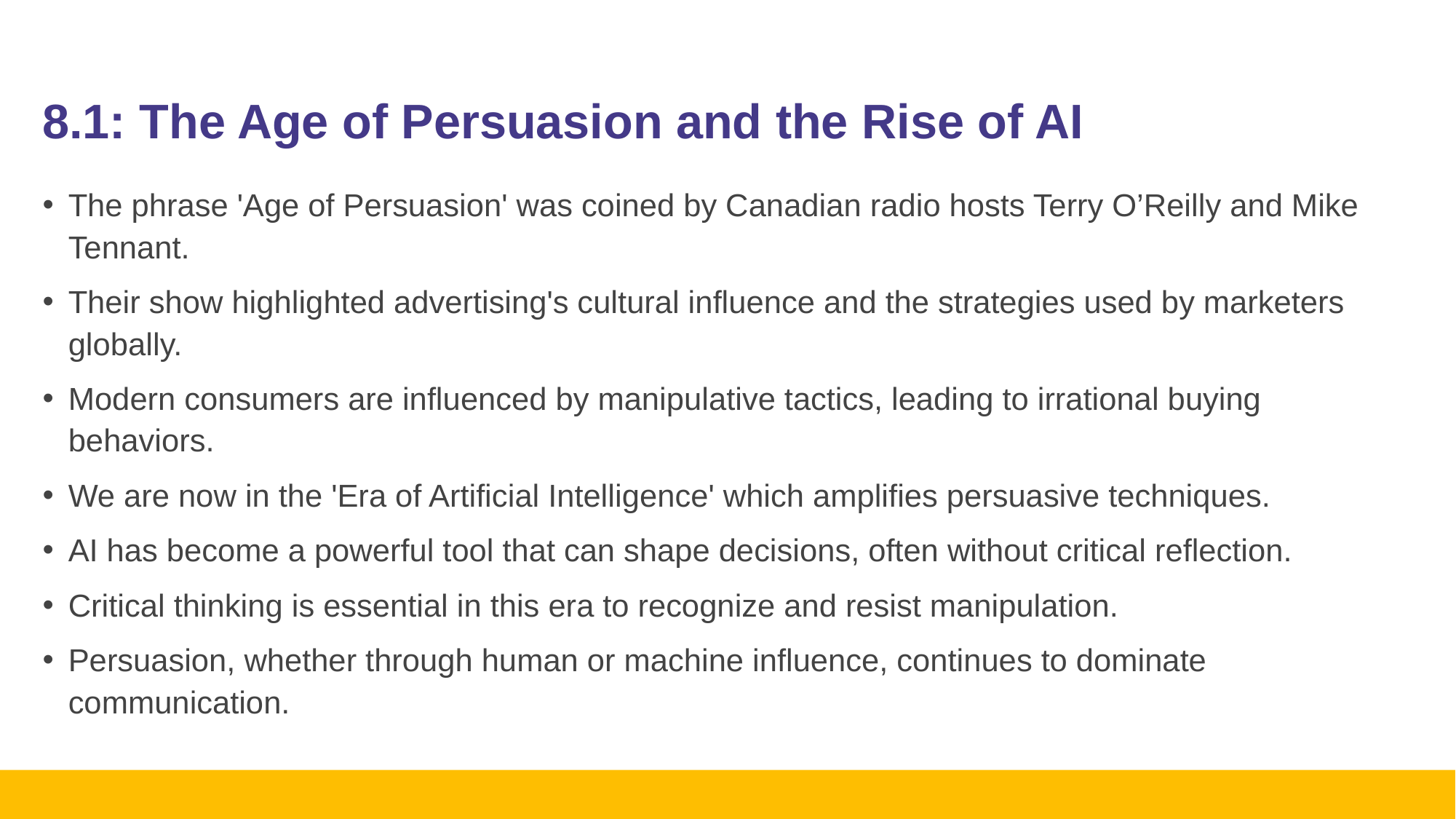

# 8.1: The Age of Persuasion and the Rise of AI
The phrase 'Age of Persuasion' was coined by Canadian radio hosts Terry O’Reilly and Mike Tennant.
Their show highlighted advertising's cultural influence and the strategies used by marketers globally.
Modern consumers are influenced by manipulative tactics, leading to irrational buying behaviors.
We are now in the 'Era of Artificial Intelligence' which amplifies persuasive techniques.
AI has become a powerful tool that can shape decisions, often without critical reflection.
Critical thinking is essential in this era to recognize and resist manipulation.
Persuasion, whether through human or machine influence, continues to dominate communication.